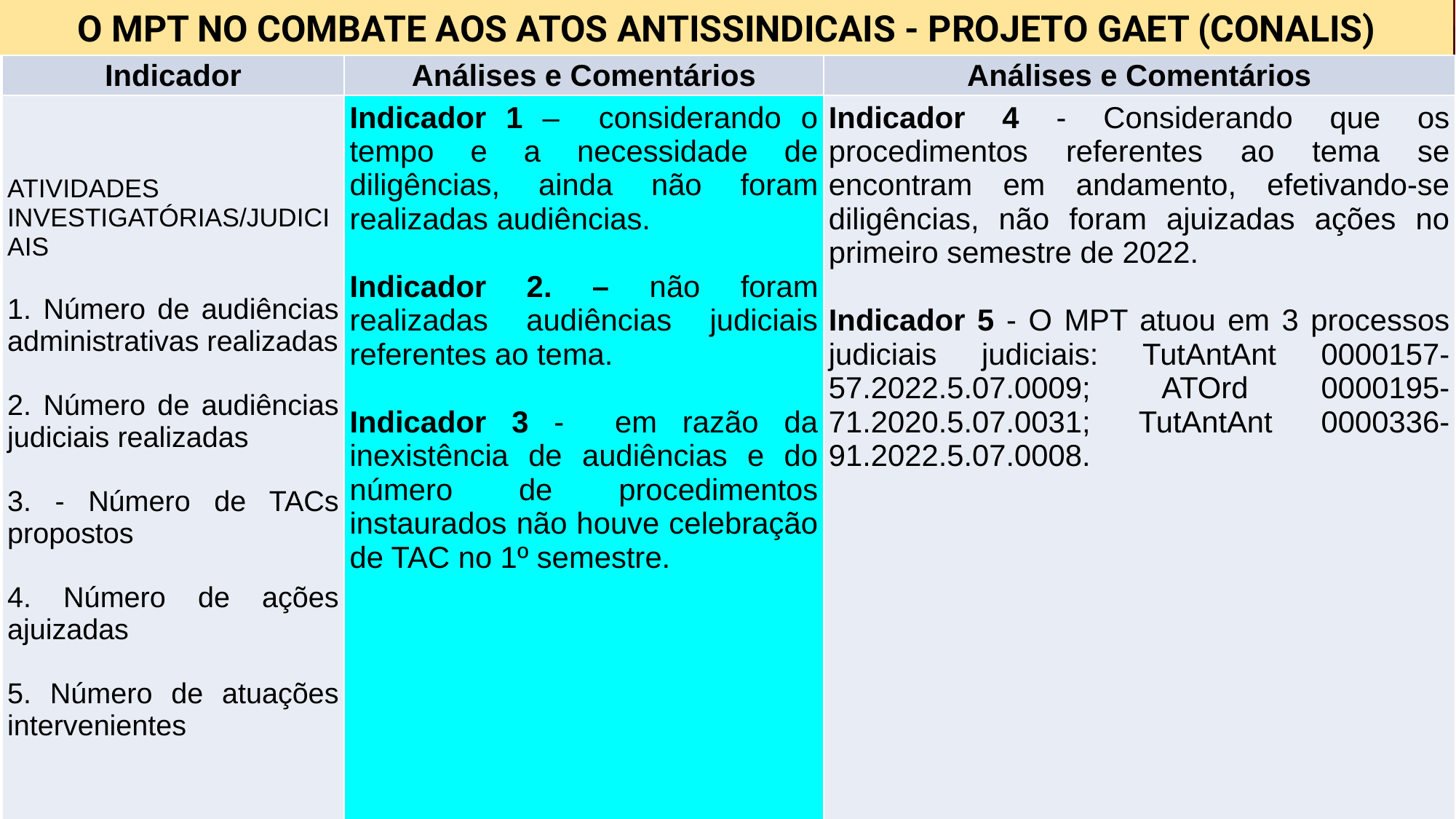

O MPT NO COMBATE AOS ATOS ANTISSINDICAIS - PROJETO GAET (CONALIS)
| Indicador | Análises e Comentários | Análises e Comentários |
| --- | --- | --- |
| ATIVIDADES INVESTIGATÓRIAS/JUDICIAIS   1. Número de audiências administrativas realizadas 2. Número de audiências judiciais realizadas 3. - Número de TACs propostos 4. Número de ações ajuizadas 5. Número de atuações intervenientes | Indicador 1 – considerando o tempo e a necessidade de diligências, ainda não foram realizadas audiências. Indicador 2. – não foram realizadas audiências judiciais referentes ao tema. Indicador 3 - em razão da inexistência de audiências e do número de procedimentos instaurados não houve celebração de TAC no 1º semestre. | Indicador 4 - Considerando que os procedimentos referentes ao tema se encontram em andamento, efetivando-se diligências, não foram ajuizadas ações no primeiro semestre de 2022. Indicador 5 - O MPT atuou em 3 processos judiciais judiciais: TutAntAnt 0000157-57.2022.5.07.0009; ATOrd 0000195-71.2020.5.07.0031; TutAntAnt 0000336-91.2022.5.07.0008. |